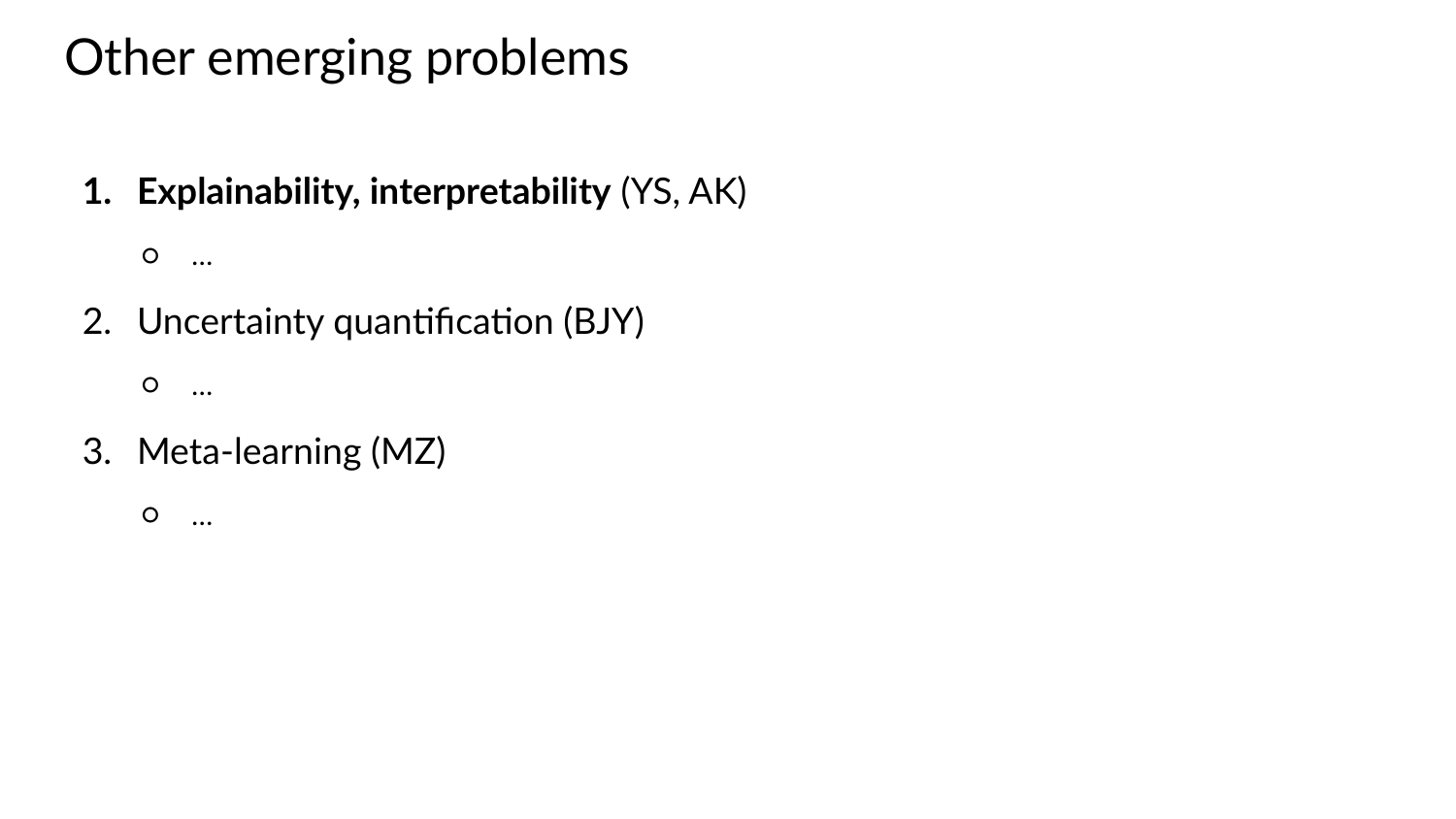

# Other emerging problems
Explainability, interpretability (YS, AK)
…
Uncertainty quantification (BJY)
…
Meta-learning (MZ)
…